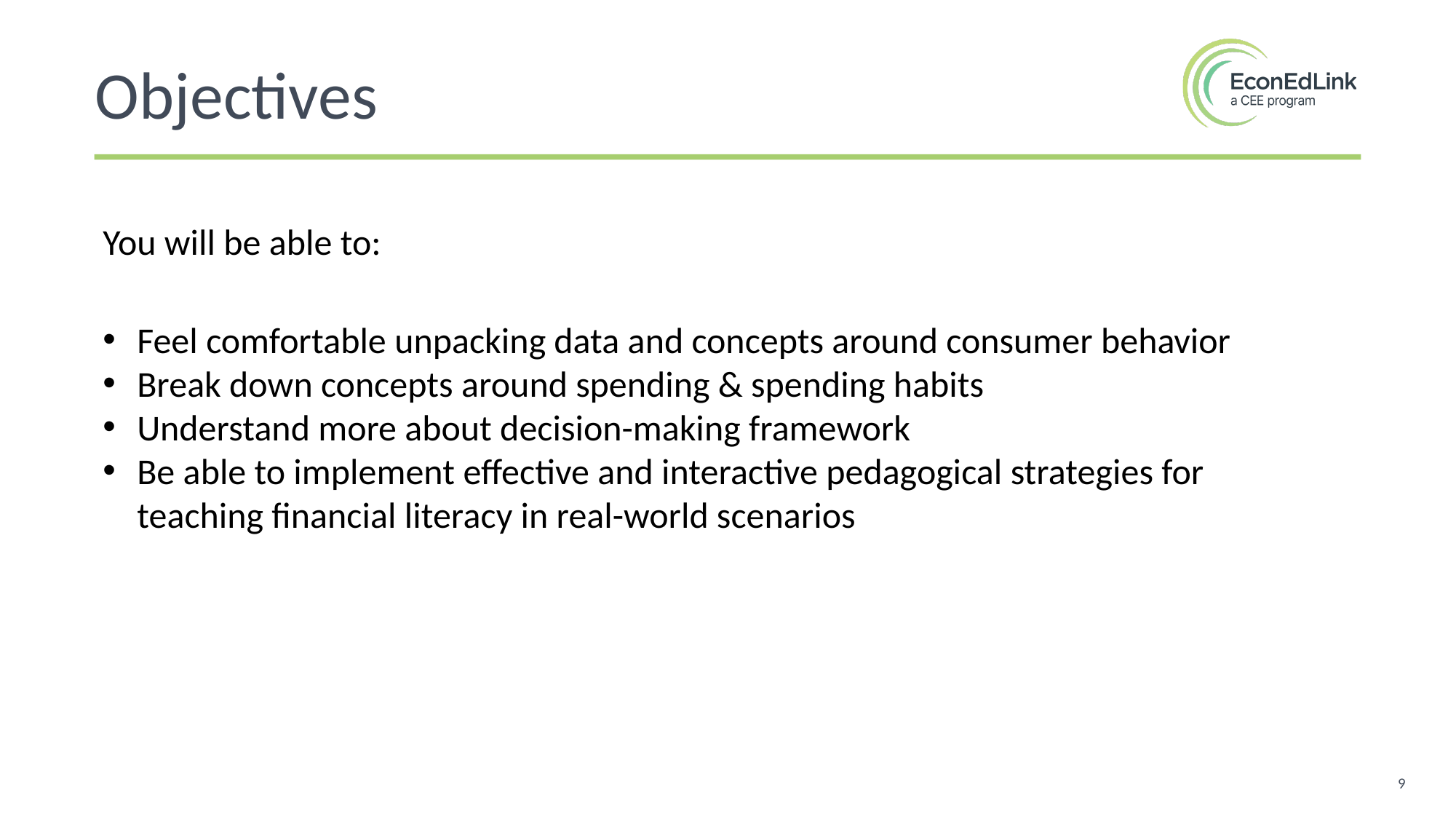

Objectives
You will be able to:

Feel comfortable unpacking data and concepts around consumer behavior
Break down concepts around spending & spending habits
Understand more about decision-making framework
Be able to implement effective and interactive pedagogical strategies for teaching financial literacy in real-world scenarios

9